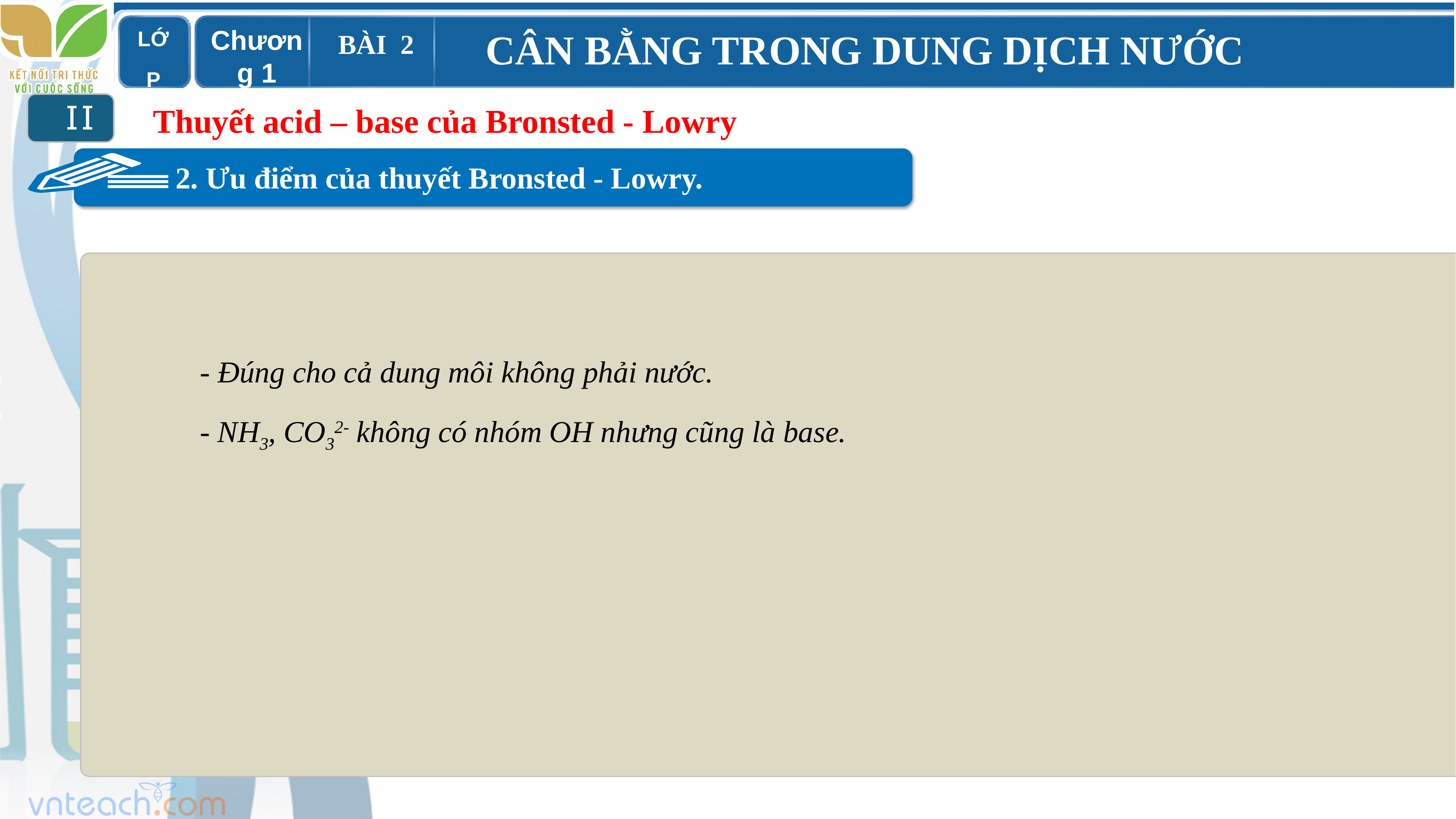

II
Thuyết acid – base của Bronsted - Lowry

2. Ưu điểm của thuyết Bronsted - Lowry.

- Đúng cho cả dung môi không phải nước.
- NH3, CO32- không có nhóm OH nhưng cũng là base.